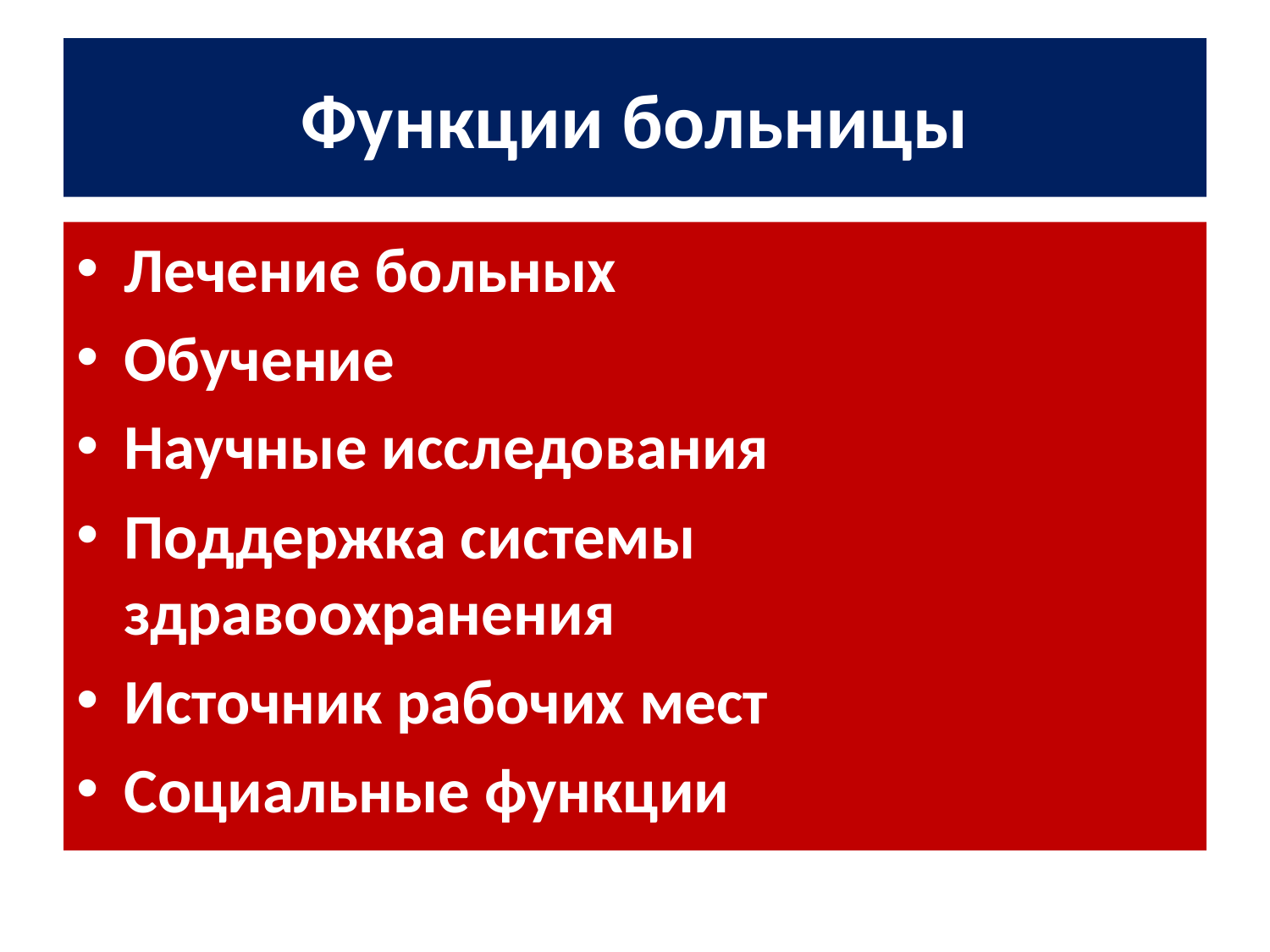

# Функции больницы
Лечение больных
Обучение
Научные исследования
Поддержка системы здравоохранения
Источник рабочих мест
Социальные функции